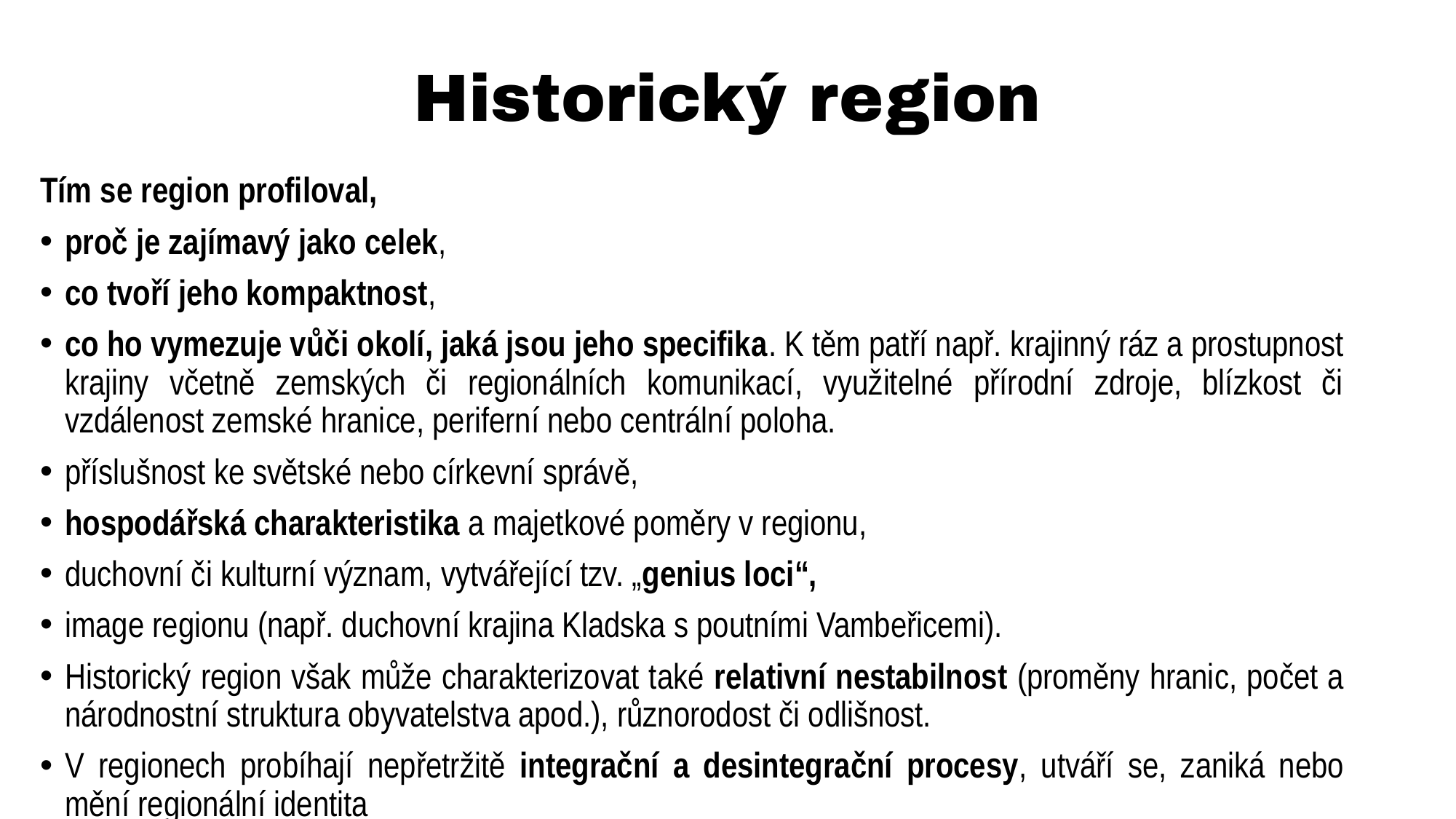

# Historický region
Tím se region profiloval,
proč je zajímavý jako celek,
co tvoří jeho kompaktnost,
co ho vymezuje vůči okolí, jaká jsou jeho specifika. K těm patří např. krajinný ráz a prostupnost krajiny včetně zemských či regionálních komunikací, využitelné přírodní zdroje, blízkost či vzdálenost zemské hranice, periferní nebo centrální poloha.
příslušnost ke světské nebo církevní správě,
hospodářská charakteristika a majetkové poměry v regionu,
duchovní či kulturní význam, vytvářející tzv. „genius loci“,
image regionu (např. duchovní krajina Kladska s poutními Vambeřicemi).
Historický region však může charakterizovat také relativní nestabilnost (proměny hranic, počet a národnostní struktura obyvatelstva apod.), různorodost či odlišnost.
V regionech probíhají nepřetržitě integrační a desintegrační procesy, utváří se, zaniká nebo mění regionální identita